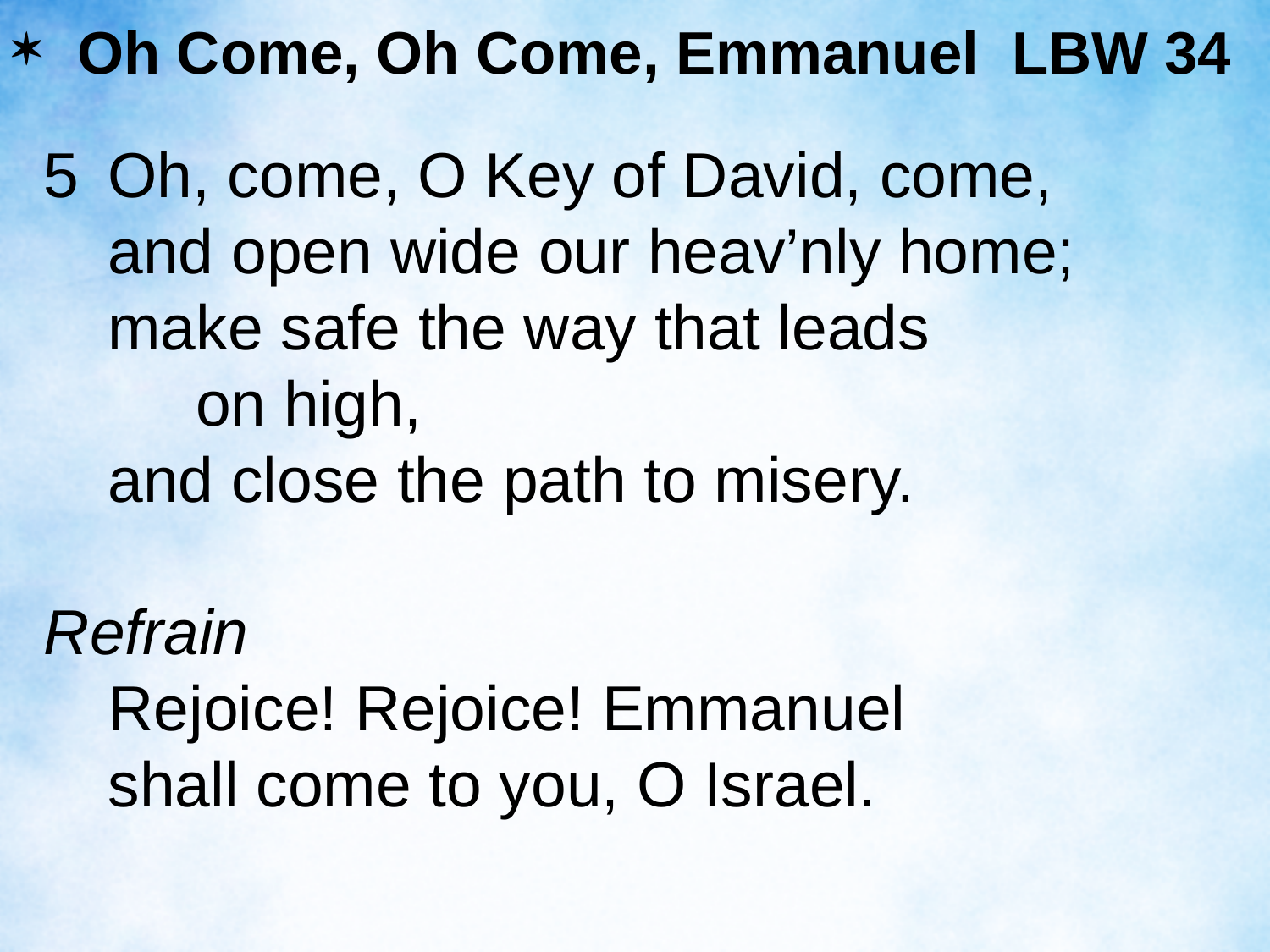

Oh Come, Oh Come, Emmanuel  LBW 34
5	Oh, come, O Key of David, come,
	and open wide our heav’nly home;
	make safe the way that leads                       on high,
	and close the path to misery.

Refrain
	Rejoice! Rejoice! Emmanuel
	shall come to you, O Israel.